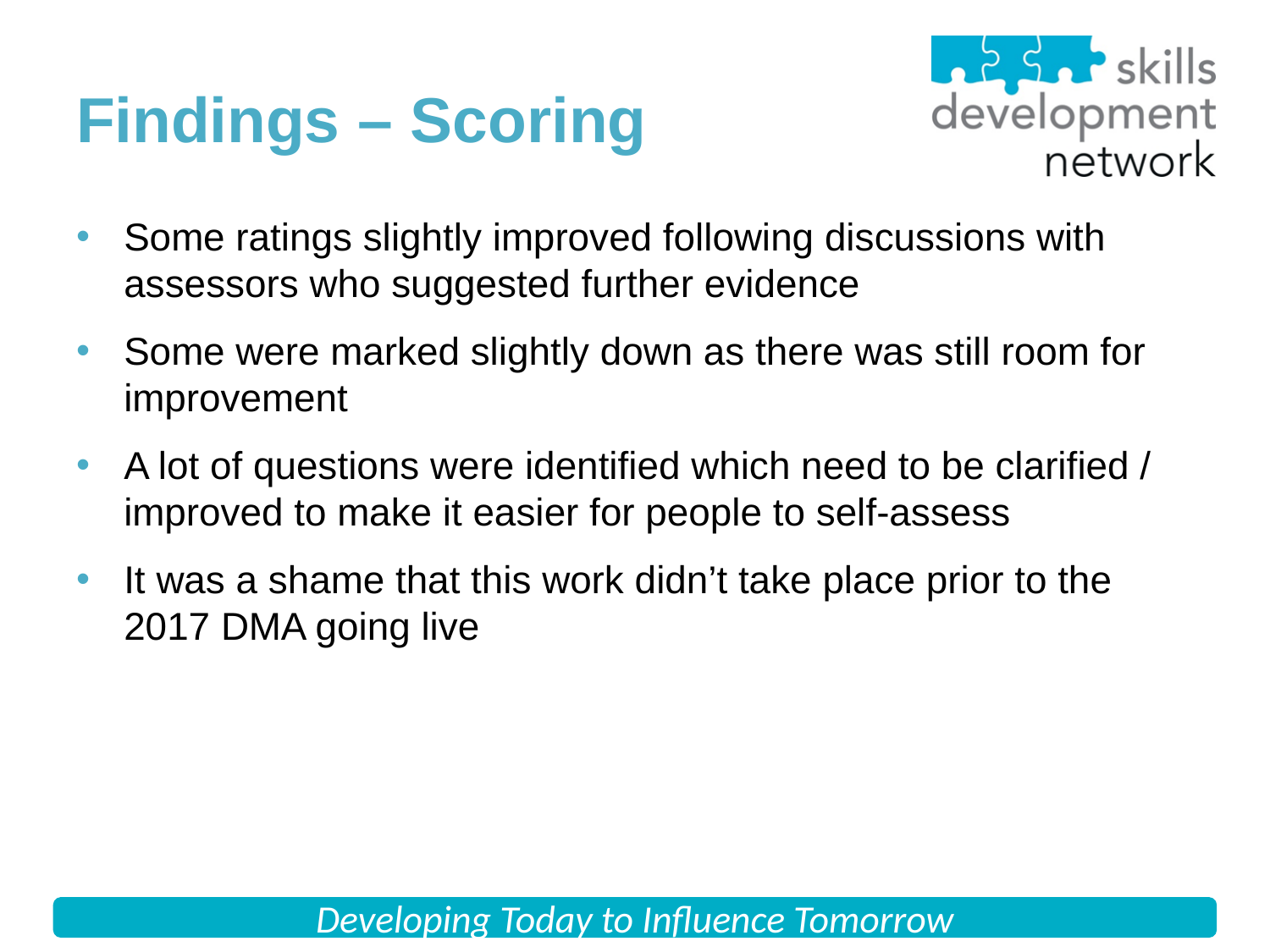

# Findings – Scoring
Some ratings slightly improved following discussions with assessors who suggested further evidence
Some were marked slightly down as there was still room for improvement
A lot of questions were identified which need to be clarified / improved to make it easier for people to self-assess
It was a shame that this work didn’t take place prior to the 2017 DMA going live